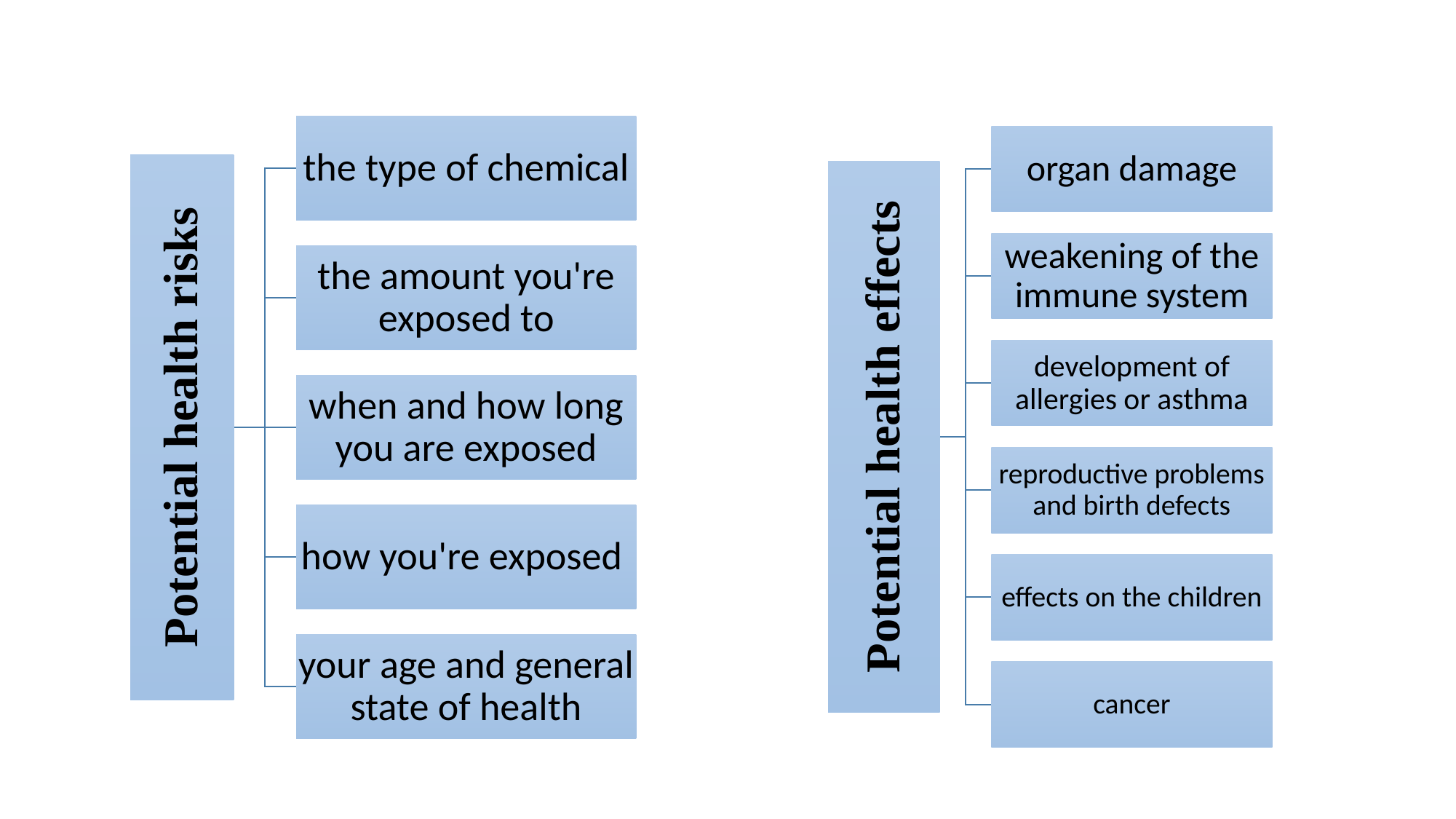

Potential health risks
the type of chemical
the amount you're exposed to
when and how long you are exposed
how you're exposed
your age and general state of health

Potential health effects
organ damage
weakening of the immune system
development of allergies or asthma
reproductive problems and birth defects
effects on the children
cancer